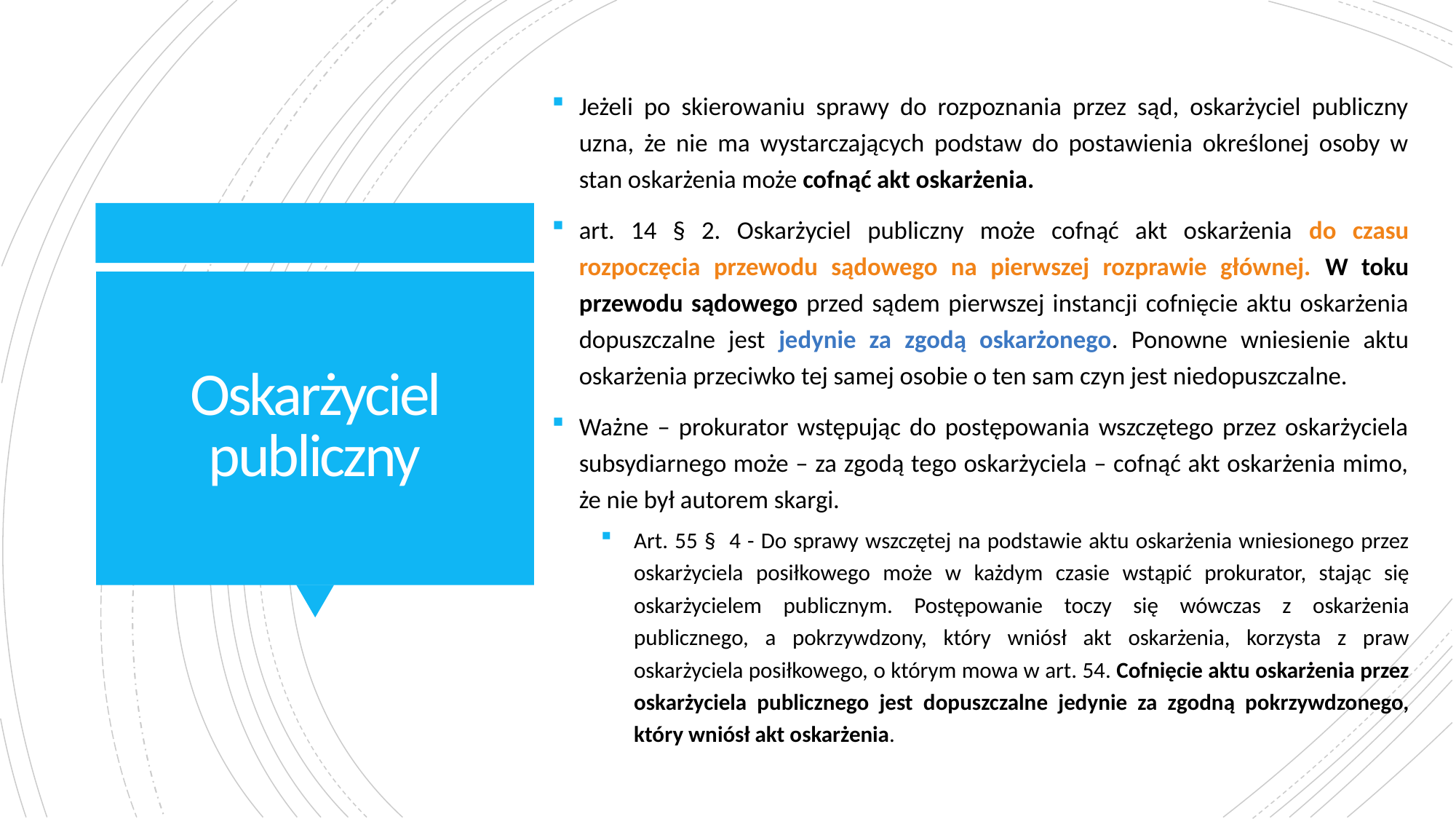

Jeżeli po skierowaniu sprawy do rozpoznania przez sąd, oskarżyciel publiczny uzna, że nie ma wystarczających podstaw do postawienia określonej osoby w stan oskarżenia może cofnąć akt oskarżenia.
art. 14 § 2. Oskarżyciel publiczny może cofnąć akt oskarżenia do czasu rozpoczęcia przewodu sądowego na pierwszej rozprawie głównej. W toku przewodu sądowego przed sądem pierwszej instancji cofnięcie aktu oskarżenia dopuszczalne jest jedynie za zgodą oskarżonego. Ponowne wniesienie aktu oskarżenia przeciwko tej samej osobie o ten sam czyn jest niedopuszczalne.
Ważne – prokurator wstępując do postępowania wszczętego przez oskarżyciela subsydiarnego może – za zgodą tego oskarżyciela – cofnąć akt oskarżenia mimo, że nie był autorem skargi.
Art. 55 §  4 - Do sprawy wszczętej na podstawie aktu oskarżenia wniesionego przez oskarżyciela posiłkowego może w każdym czasie wstąpić prokurator, stając się oskarżycielem publicznym. Postępowanie toczy się wówczas z oskarżenia publicznego, a pokrzywdzony, który wniósł akt oskarżenia, korzysta z praw oskarżyciela posiłkowego, o którym mowa w art. 54. Cofnięcie aktu oskarżenia przez oskarżyciela publicznego jest dopuszczalne jedynie za zgodną pokrzywdzonego, który wniósł akt oskarżenia.
# Oskarżyciel publiczny